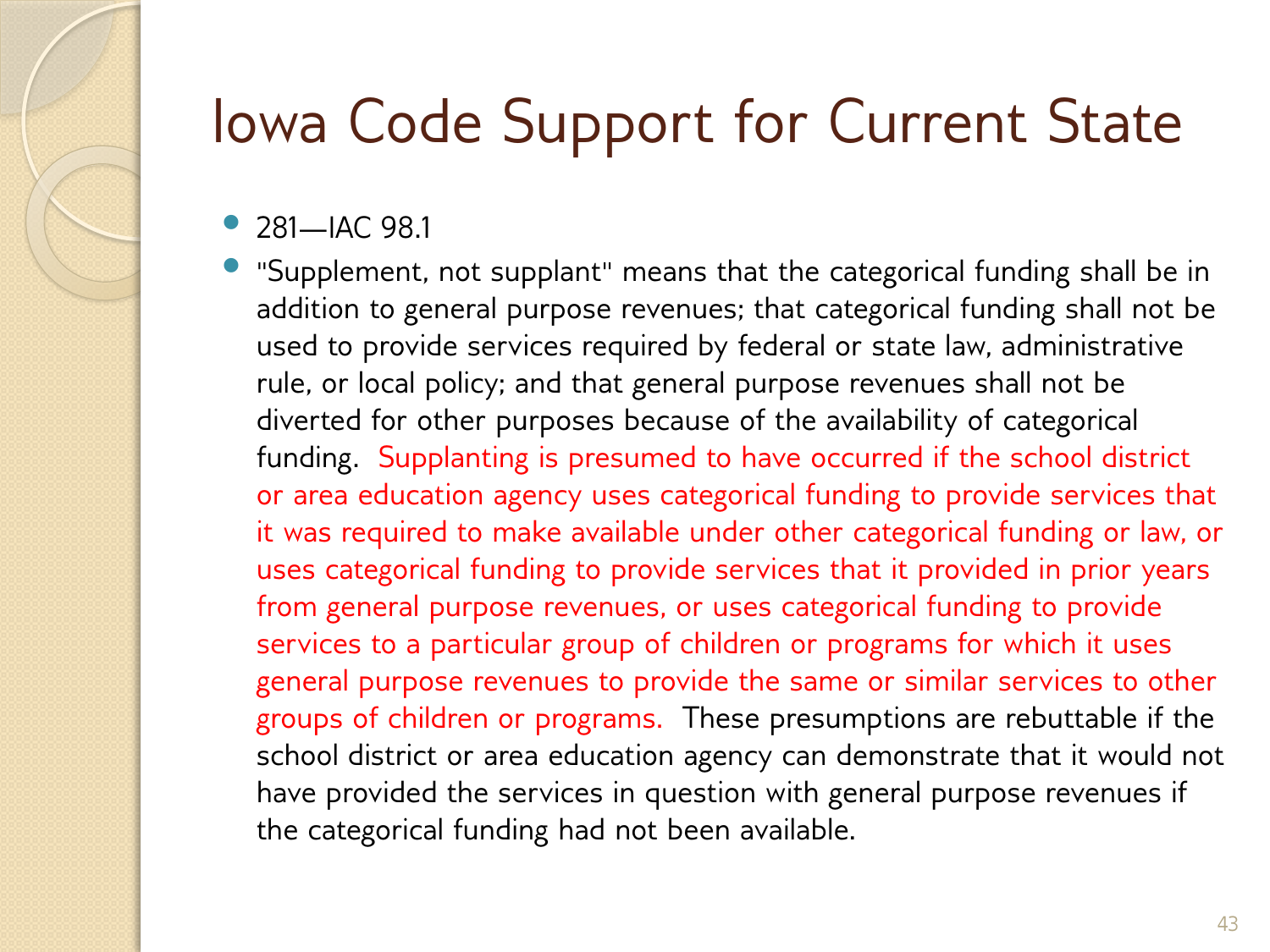

# Iowa Code Support for Current State
281—IAC 98.1
"Supplement, not supplant" means that the categorical funding shall be in addition to general purpose revenues; that categorical funding shall not be used to provide services required by federal or state law, administrative rule, or local policy; and that general purpose revenues shall not be diverted for other purposes because of the availability of categorical funding.  Supplanting is presumed to have occurred if the school district or area education agency uses categorical funding to provide services that it was required to make available under other categorical funding or law, or uses categorical funding to provide services that it provided in prior years from general purpose revenues, or uses categorical funding to provide services to a particular group of children or programs for which it uses general purpose revenues to provide the same or similar services to other groups of children or programs.  These presumptions are rebuttable if the school district or area education agency can demonstrate that it would not have provided the services in question with general purpose revenues if the categorical funding had not been available.
43